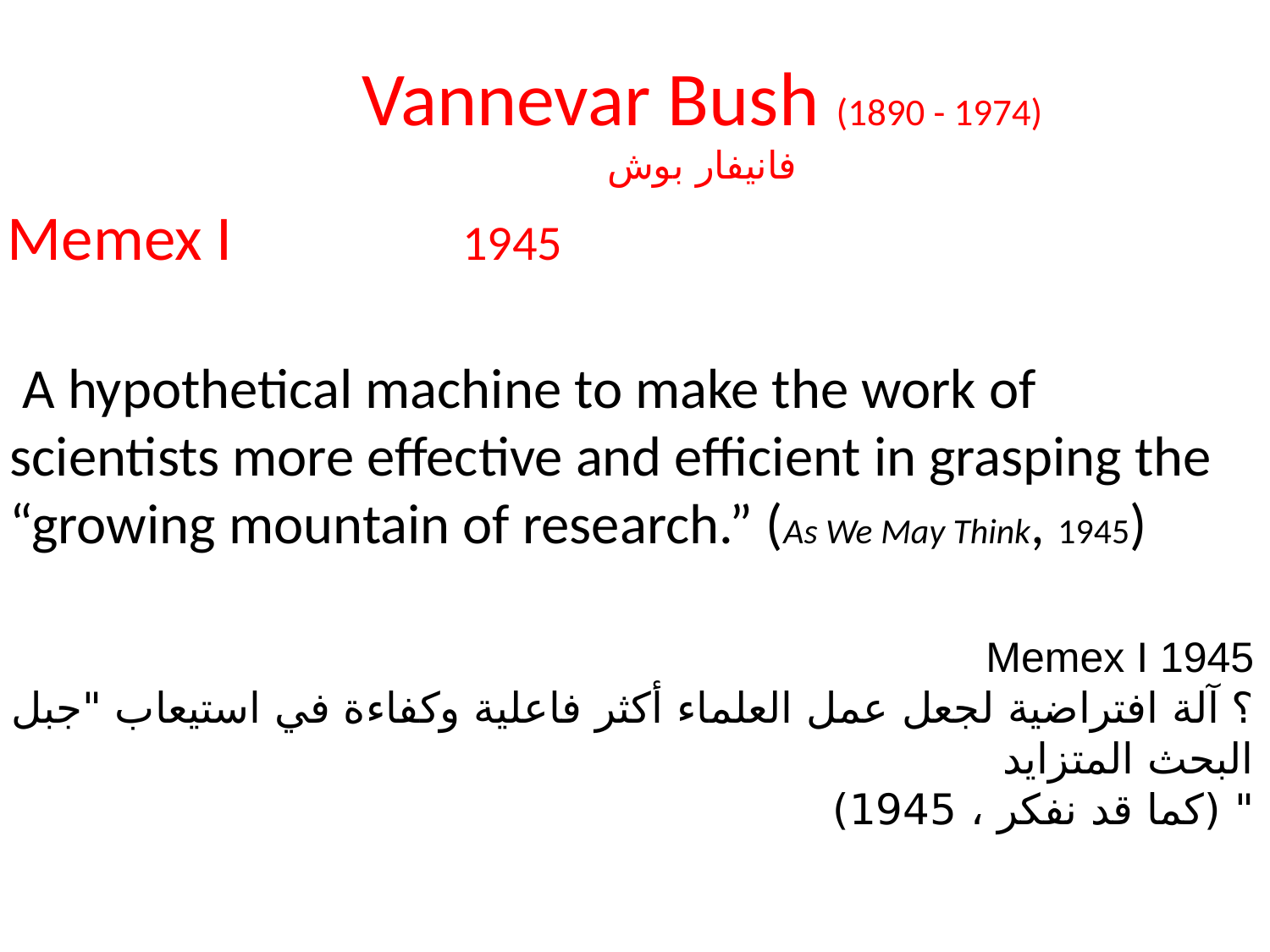

# Vannevar Bush (1890 - 1974) فانيفار بوش
       Memex I		1945
 A hypothetical machine to make the work of scientists more effective and efficient in grasping the “growing mountain of research.” (As We May Think, 1945)
Memex I 1945
؟ آلة افتراضية لجعل عمل العلماء أكثر فاعلية وكفاءة في استيعاب "جبل البحث المتزايد
" (كما قد نفكر ، 1945)